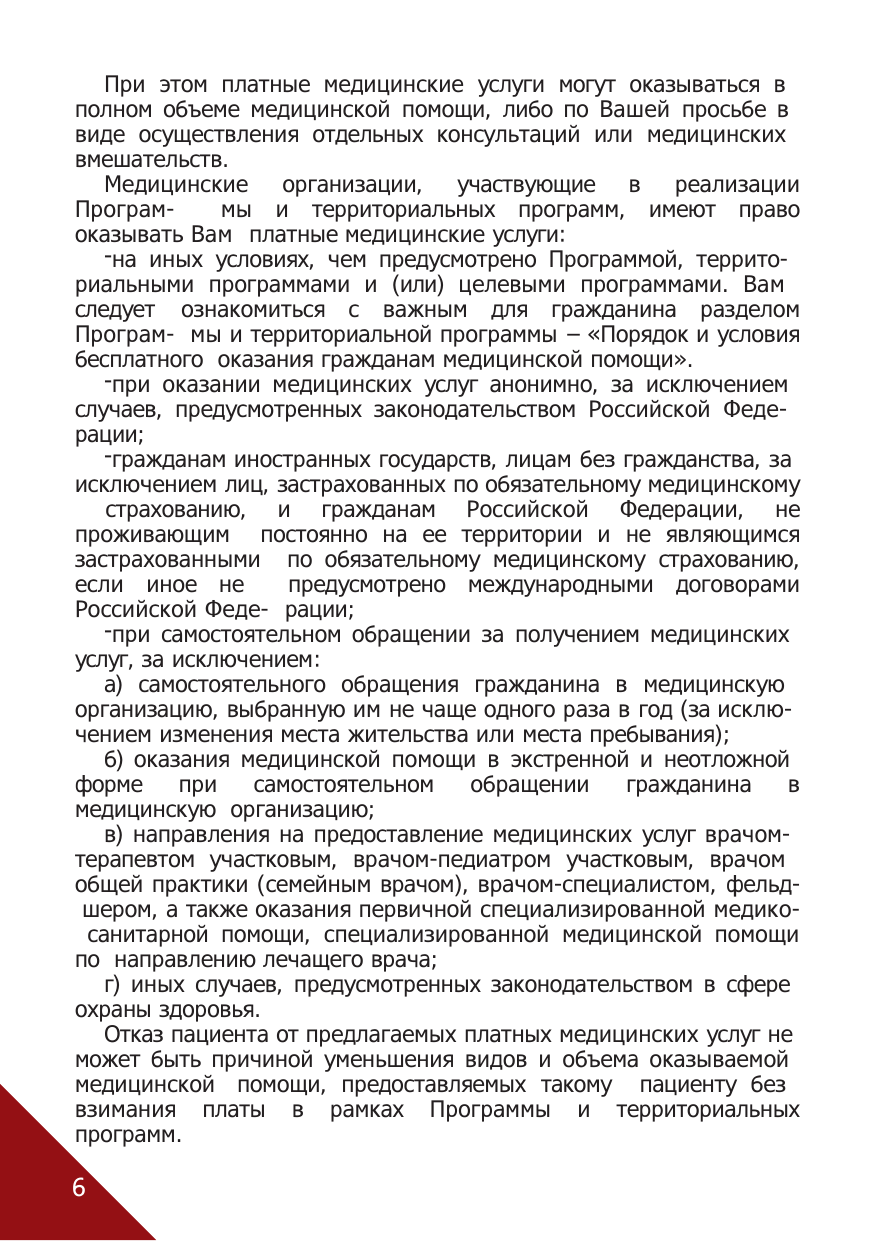

При этом платные медицинские услуги могут оказываться в  полном объеме медицинской помощи, либо по Вашей просьбе в  виде осуществления отдельных консультаций или медицинских  вмешательств.
Медицинские организации, участвующие в реализации Програм-  мы и территориальных программ, имеют право оказывать Вам  платные медицинские услуги:
на иных условиях, чем предусмотрено Программой, террито-  риальными программами и (или) целевыми программами. Вам  следует ознакомиться с важным для гражданина разделом Програм-  мы и территориальной программы – «Порядок и условия бесплатного  оказания гражданам медицинской помощи».
при оказании медицинских услуг анонимно, за исключением  случаев, предусмотренных законодательством Российской Феде-  рации;
гражданам иностранных государств, лицам без гражданства, за  исключением лиц, застрахованных по обязательному медицинскому  страхованию, и гражданам Российской Федерации, не проживающим  постоянно на ее территории и не являющимся застрахованными  по обязательному медицинскому страхованию, если иное не  предусмотрено международными договорами Российской Феде-  рации;
при самостоятельном обращении за получением медицинских  услуг, за исключением:
а) самостоятельного обращения гражданина в медицинскую  организацию, выбранную им не чаще одного раза в год (за исклю-  чением изменения места жительства или места пребывания);
б) оказания медицинской помощи в экстренной и неотложной  форме при самостоятельном обращении гражданина в медицинскую  организацию;
в) направления на предоставление медицинских услуг врачом-  терапевтом участковым, врачом-педиатром участковым, врачом  общей практики (семейным врачом), врачом-специалистом, фельд-  шером, а также оказания первичной специализированной медико-  санитарной помощи, специализированной медицинской помощи по  направлению лечащего врача;
г) иных случаев, предусмотренных законодательством в сфере  охраны здоровья.
Отказ пациента от предлагаемых платных медицинских услуг не  может быть причиной уменьшения видов и объема оказываемой  медицинской помощи, предоставляемых такому  пациенту без  взимания платы в рамках Программы и территориальных программ.

6